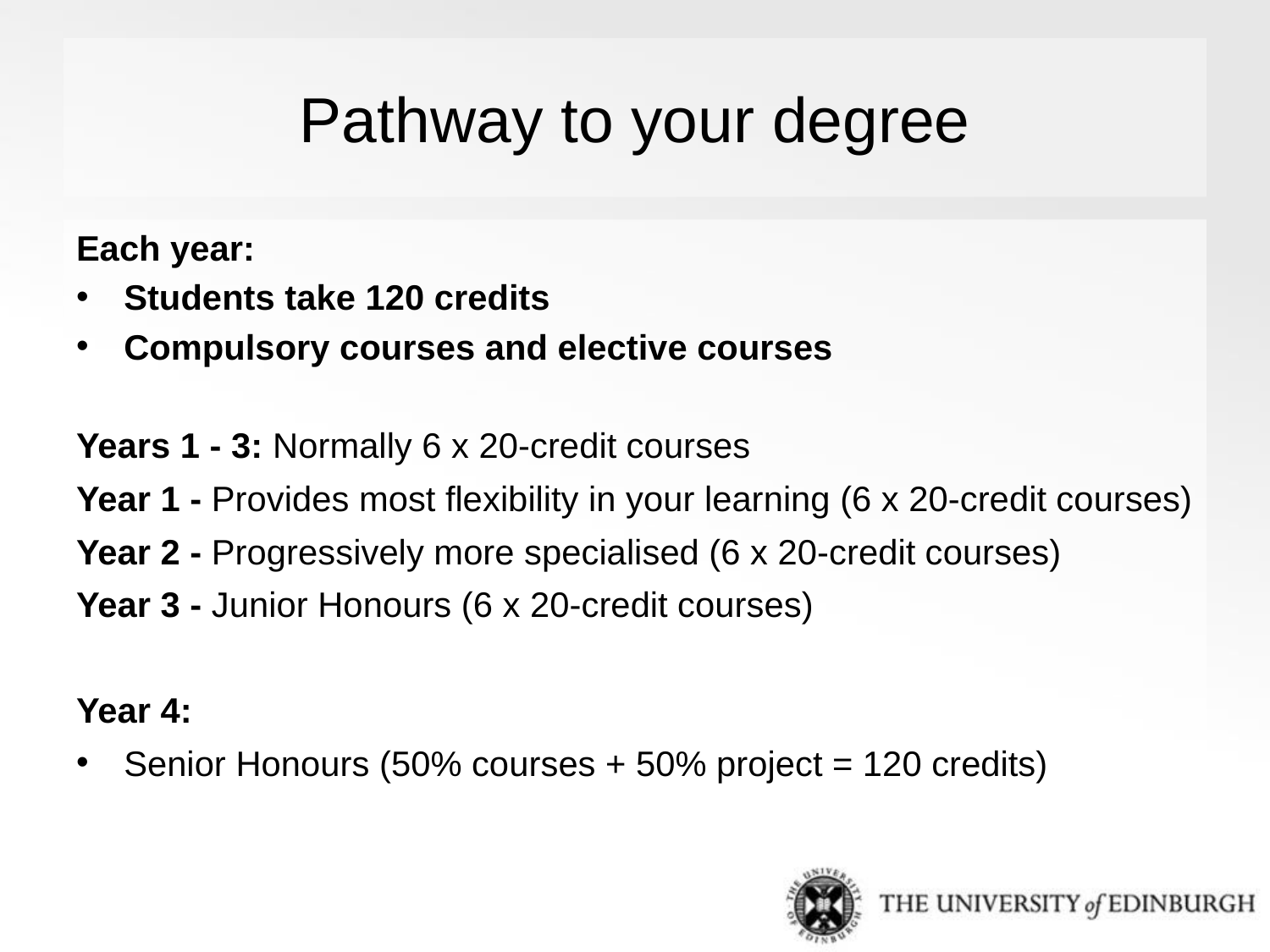

# Pathway to your degree
Each year:
Students take 120 credits
Compulsory courses and elective courses

Years 1 - 3: Normally 6 x 20-credit courses
Year 1 - Provides most flexibility in your learning (6 x 20-credit courses)
Year 2 - Progressively more specialised (6 x 20-credit courses)
Year 3 - Junior Honours (6 x 20-credit courses)

Year 4:
Senior Honours (50% courses + 50% project = 120 credits)